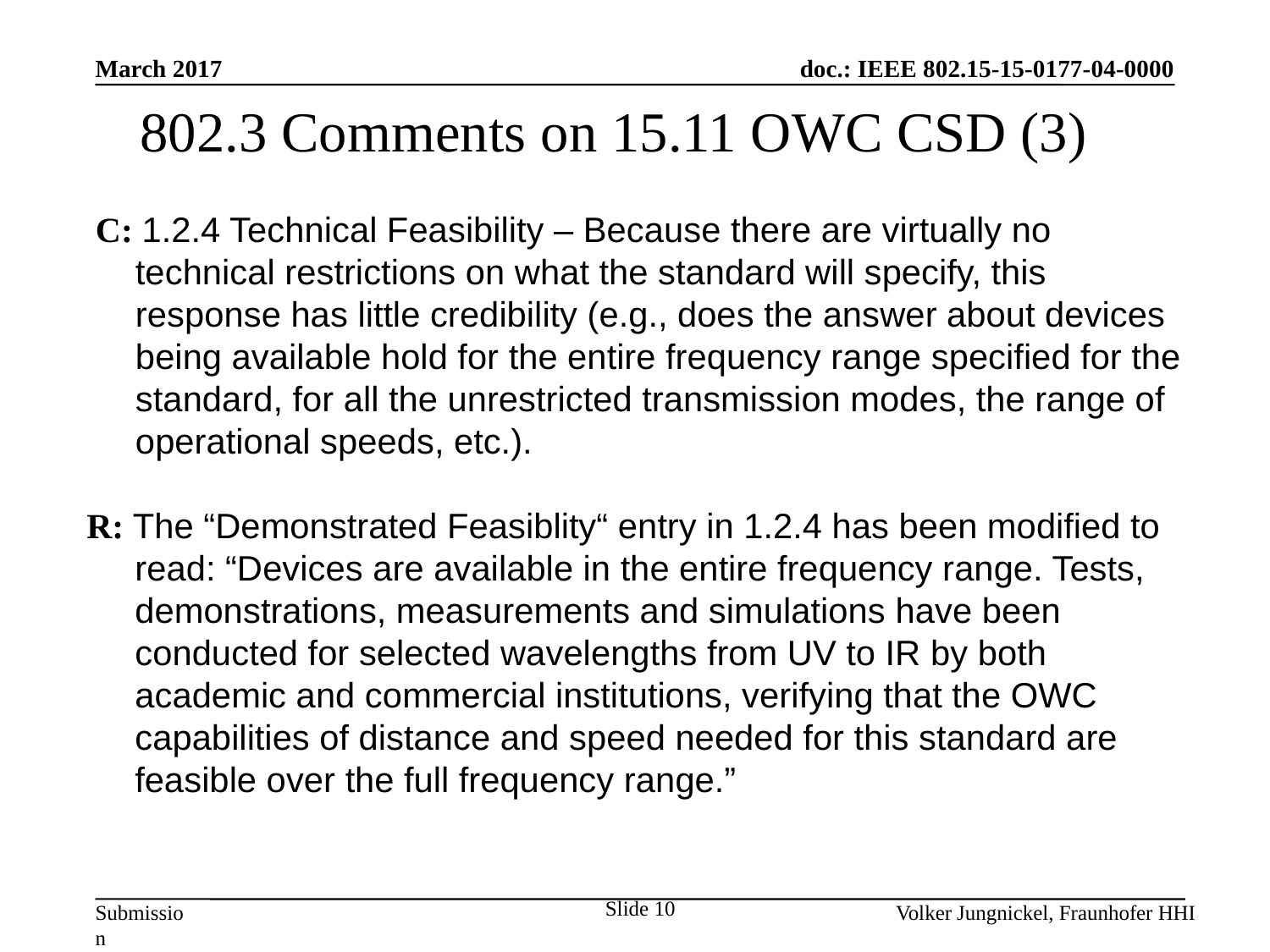

March 2017
802.3 Comments on 15.11 OWC CSD (3)
C: 1.2.4 Technical Feasibility – Because there are virtually no technical restrictions on what the standard will specify, this response has little credibility (e.g., does the answer about devices being available hold for the entire frequency range specified for the standard, for all the unrestricted transmission modes, the range of operational speeds, etc.).

R: The “Demonstrated Feasiblity“ entry in 1.2.4 has been modified to read: “Devices are available in the entire frequency range. Tests, demonstrations, measurements and simulations have been conducted for selected wavelengths from UV to IR by both academic and commercial institutions, verifying that the OWC capabilities of distance and speed needed for this standard are feasible over the full frequency range.”

Slide 10
Volker Jungnickel, Fraunhofer HHI